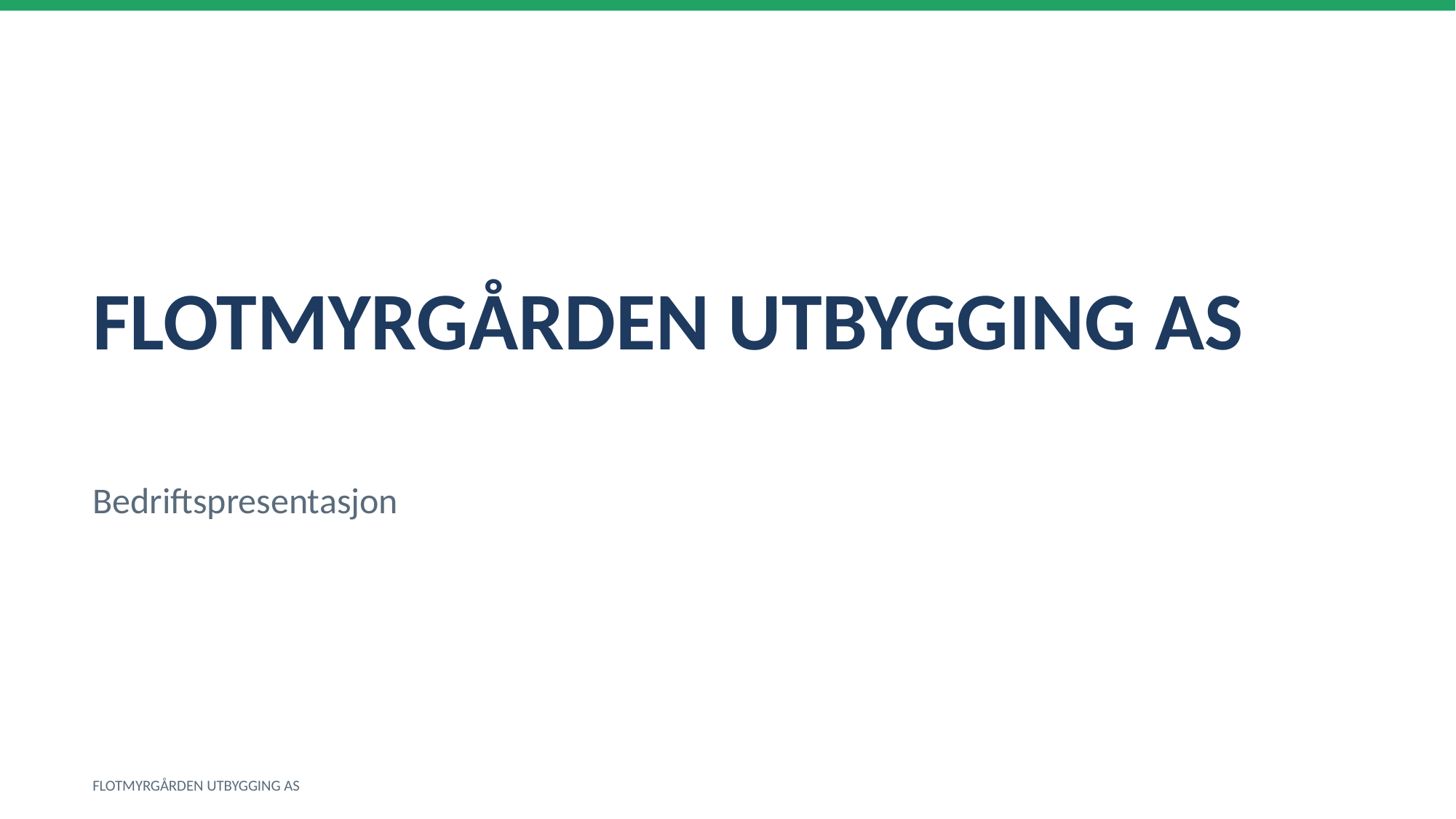

FLOTMYRGÅRDEN UTBYGGING AS
Bedriftspresentasjon
FLOTMYRGÅRDEN UTBYGGING AS